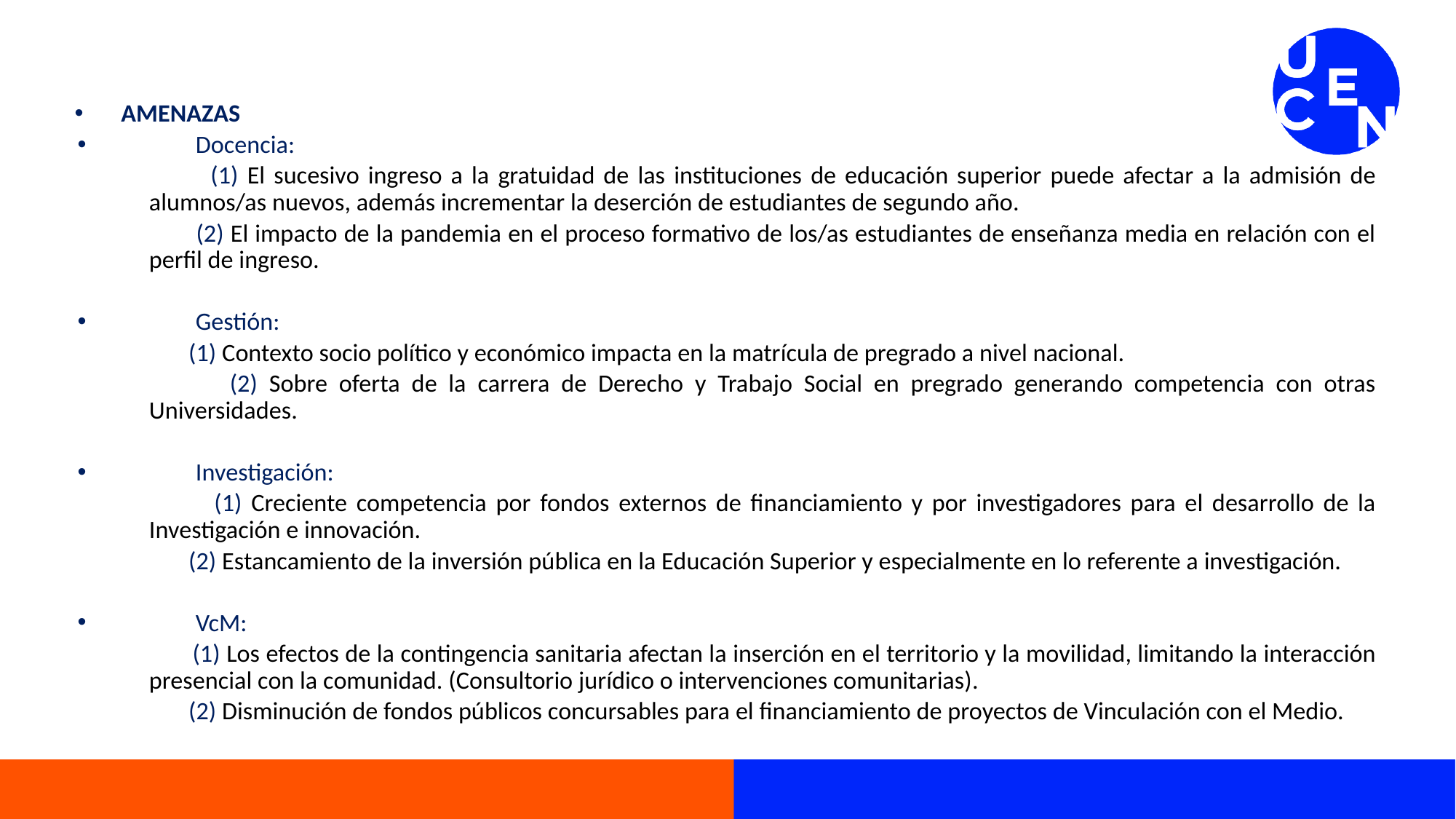

#
AMENAZAS
Docencia:
       (1) El sucesivo ingreso a la gratuidad de las instituciones de educación superior puede afectar a la admisión de alumnos/as nuevos, además incrementar la deserción de estudiantes de segundo año.
       (2) El impacto de la pandemia en el proceso formativo de los/as estudiantes de enseñanza media en relación con el perfil de ingreso.

Gestión:
       (1) Contexto socio político y económico impacta en la matrícula de pregrado a nivel nacional.
       (2) Sobre oferta de la carrera de Derecho y Trabajo Social en pregrado generando competencia con otras Universidades.

Investigación:
       (1) Creciente competencia por fondos externos de financiamiento y por investigadores para el desarrollo de la Investigación e innovación.
       (2) Estancamiento de la inversión pública en la Educación Superior y especialmente en lo referente a investigación.

VcM:
       (1) Los efectos de la contingencia sanitaria afectan la inserción en el territorio y la movilidad, limitando la interacción presencial con la comunidad. (Consultorio jurídico o intervenciones comunitarias).
       (2) Disminución de fondos públicos concursables para el financiamiento de proyectos de Vinculación con el Medio.